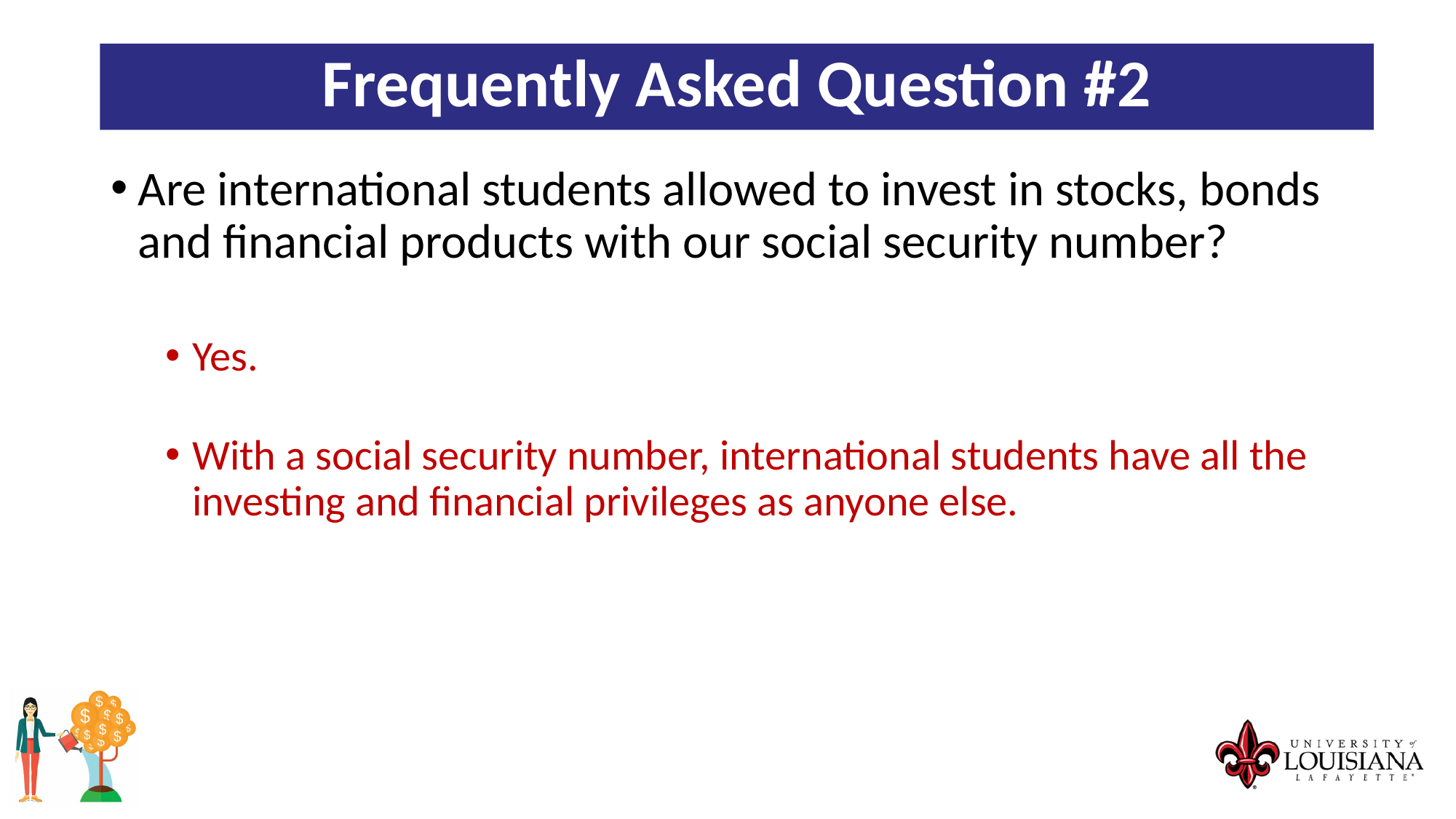

Frequently Asked Question #2
Are international students allowed to invest in stocks, bonds and financial products with our social security number?
Yes.
With a social security number, international students have all the investing and financial privileges as anyone else.